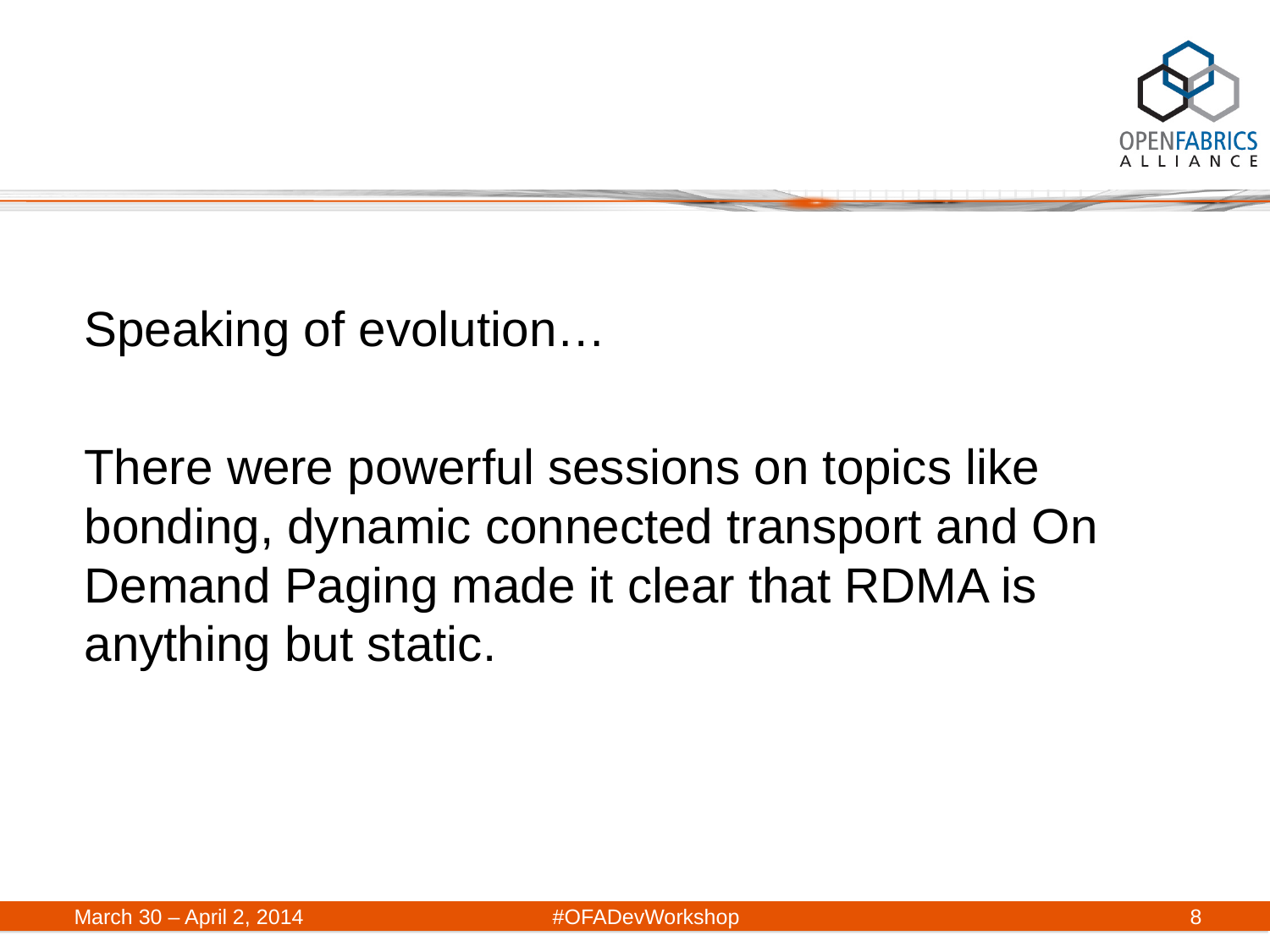

Speaking of evolution…

There were powerful sessions on topics like bonding, dynamic connected transport and On Demand Paging made it clear that RDMA is anything but static.
March 30 – April 2, 2014	#OFADevWorkshop
8